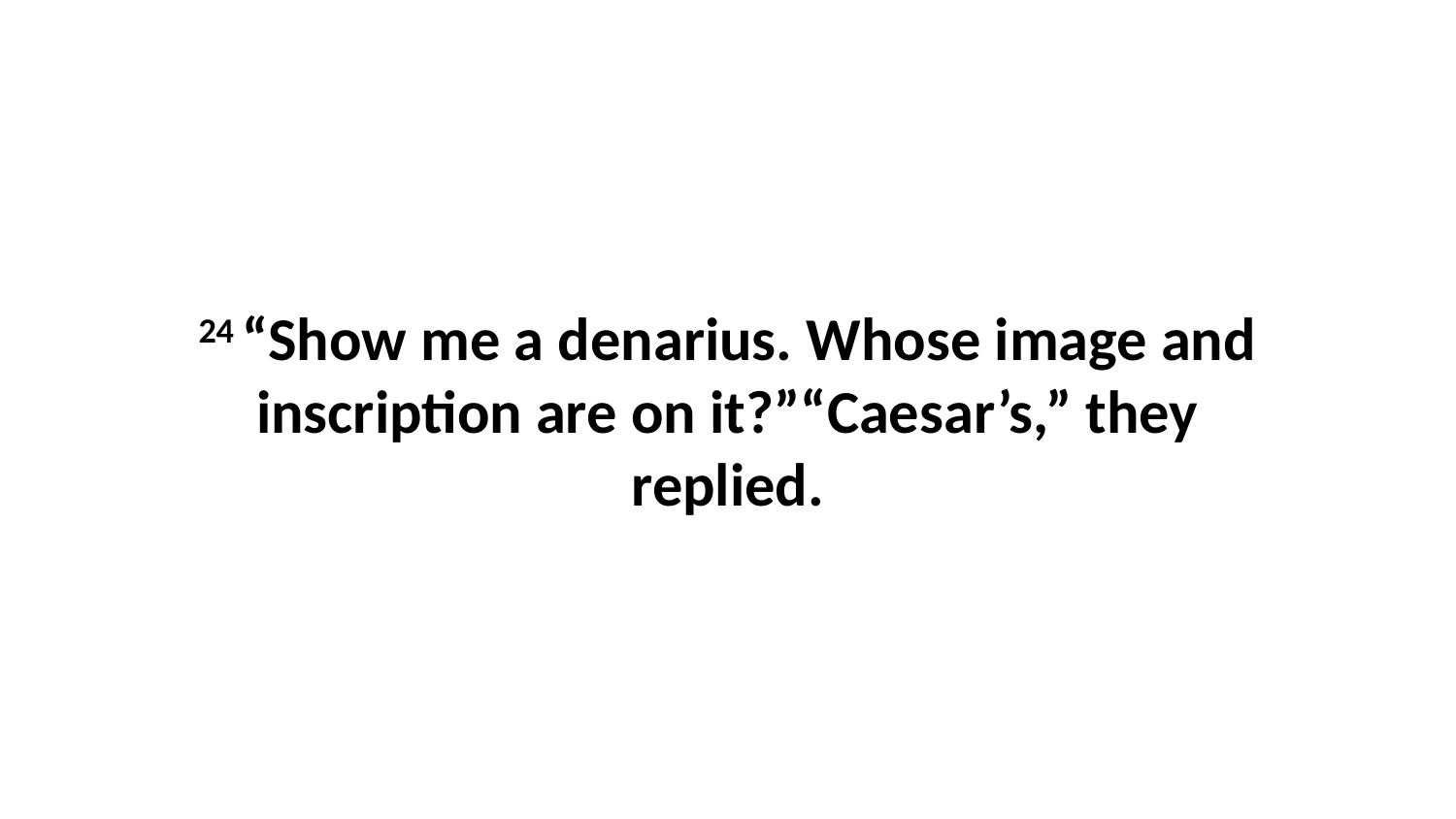

24 “Show me a denarius. Whose image and inscription are on it?”“Caesar’s,” they replied.